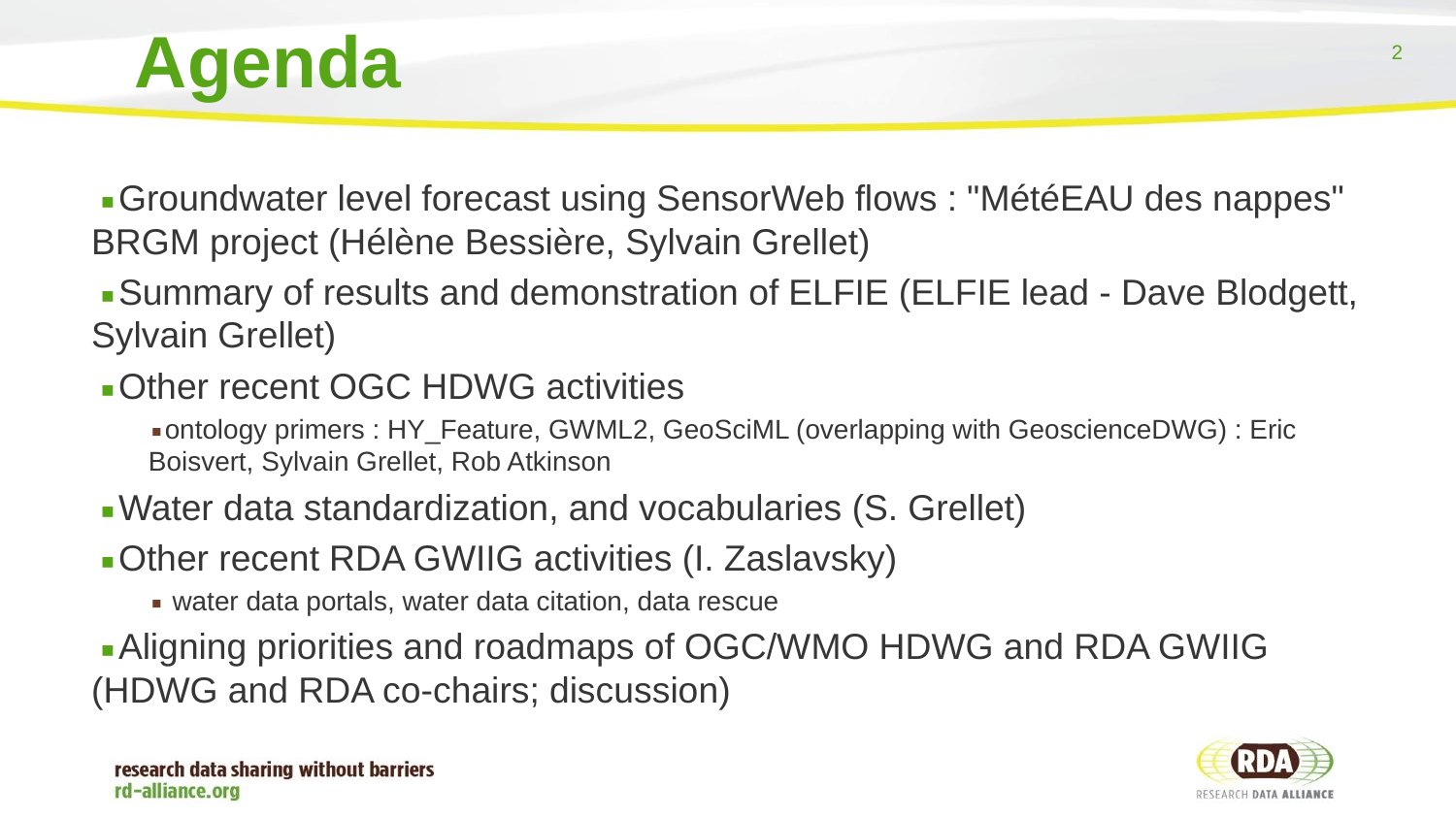

# Agenda
 Groundwater level forecast using SensorWeb flows : "MétéEAU des nappes" BRGM project (Hélène Bessière, Sylvain Grellet)
 Summary of results and demonstration of ELFIE (ELFIE lead - Dave Blodgett, Sylvain Grellet)
 Other recent OGC HDWG activities
 ontology primers : HY_Feature, GWML2, GeoSciML (overlapping with GeoscienceDWG) : Eric Boisvert, Sylvain Grellet, Rob Atkinson
 Water data standardization, and vocabularies (S. Grellet)
 Other recent RDA GWIIG activities (I. Zaslavsky)
  water data portals, water data citation, data rescue
 Aligning priorities and roadmaps of OGC/WMO HDWG and RDA GWIIG (HDWG and RDA co-chairs; discussion)